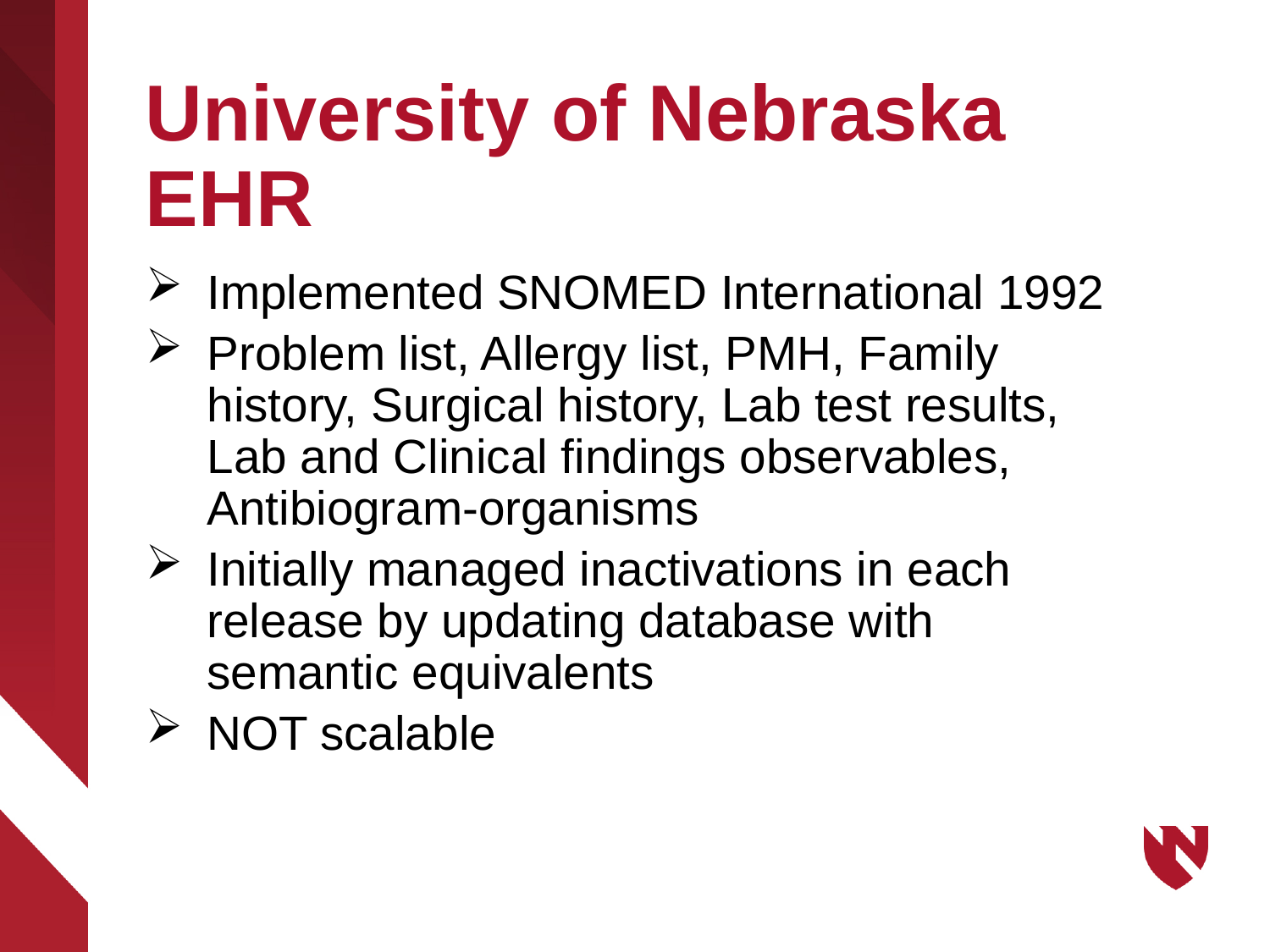

# University of Nebraska EHR
Implemented SNOMED International 1992
Problem list, Allergy list, PMH, Family history, Surgical history, Lab test results, Lab and Clinical findings observables, Antibiogram-organisms
Initially managed inactivations in each release by updating database with semantic equivalents
NOT scalable